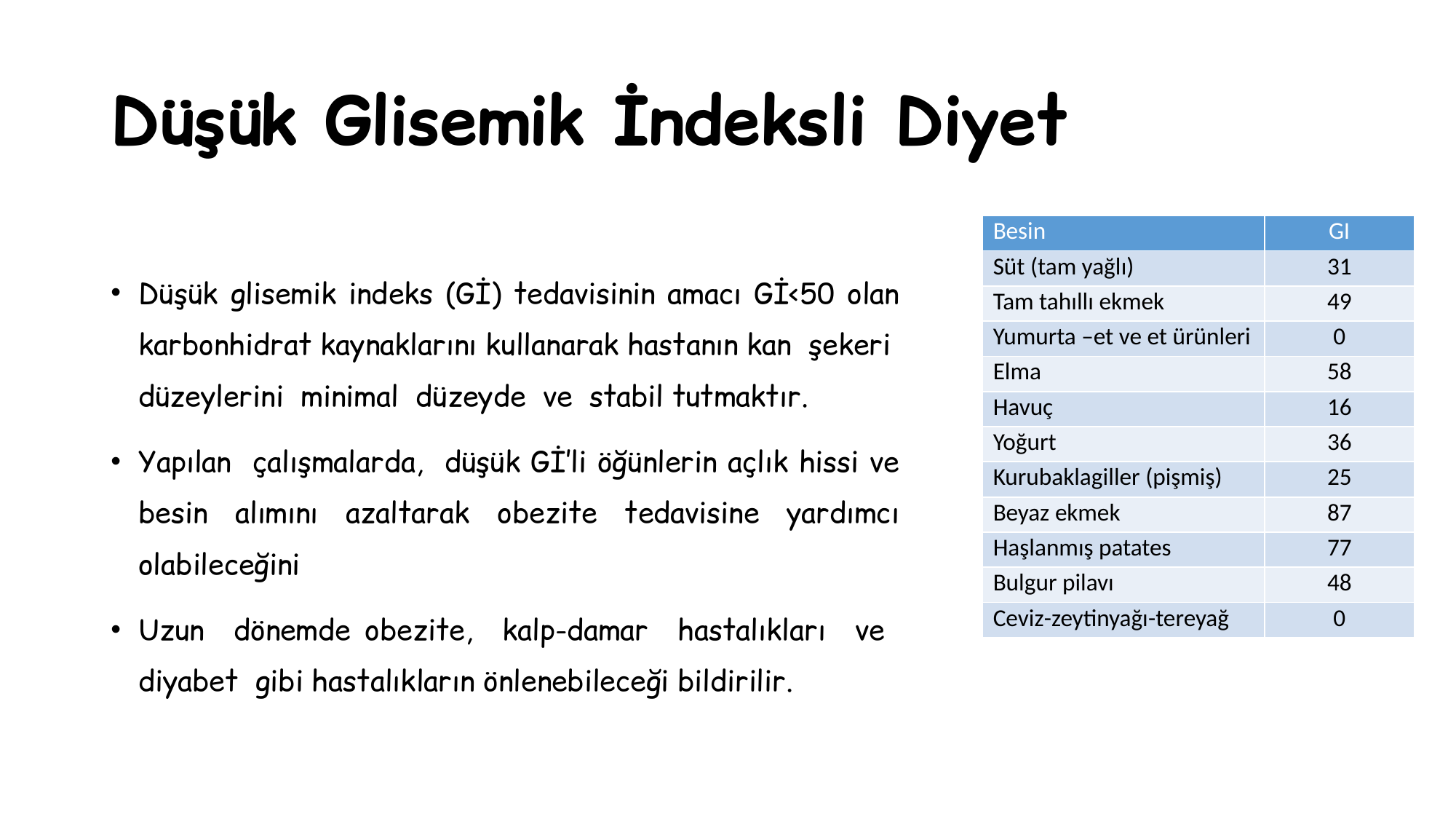

# Düşük Glisemik İndeksli Diyet
| Besin | GI |
| --- | --- |
| Süt (tam yağlı) | 31 |
| Tam tahıllı ekmek | 49 |
| Yumurta –et ve et ürünleri | 0 |
| Elma | 58 |
| Havuç | 16 |
| Yoğurt | 36 |
| Kurubaklagiller (pişmiş) | 25 |
| Beyaz ekmek | 87 |
| Haşlanmış patates | 77 |
| Bulgur pilavı | 48 |
| Ceviz-zeytinyağı-tereyağ | 0 |
Düşük glisemik indeks (Gİ) tedavisinin amacı Gİ<50 olan karbonhidrat kaynaklarını kullanarak hastanın kan  şekeri  düzeylerini  minimal  düzeyde  ve  stabil tutmaktır.
Yapılan  çalışmalarda,  düşük Gİ’li öğünlerin açlık hissi ve besin alımını azaltarak obezite tedavisine yardımcı olabileceğini
Uzun  dönemde obezite,  kalp-damar  hastalıkları  ve  diyabet  gibi hastalıkların önlenebileceği bildirilir.